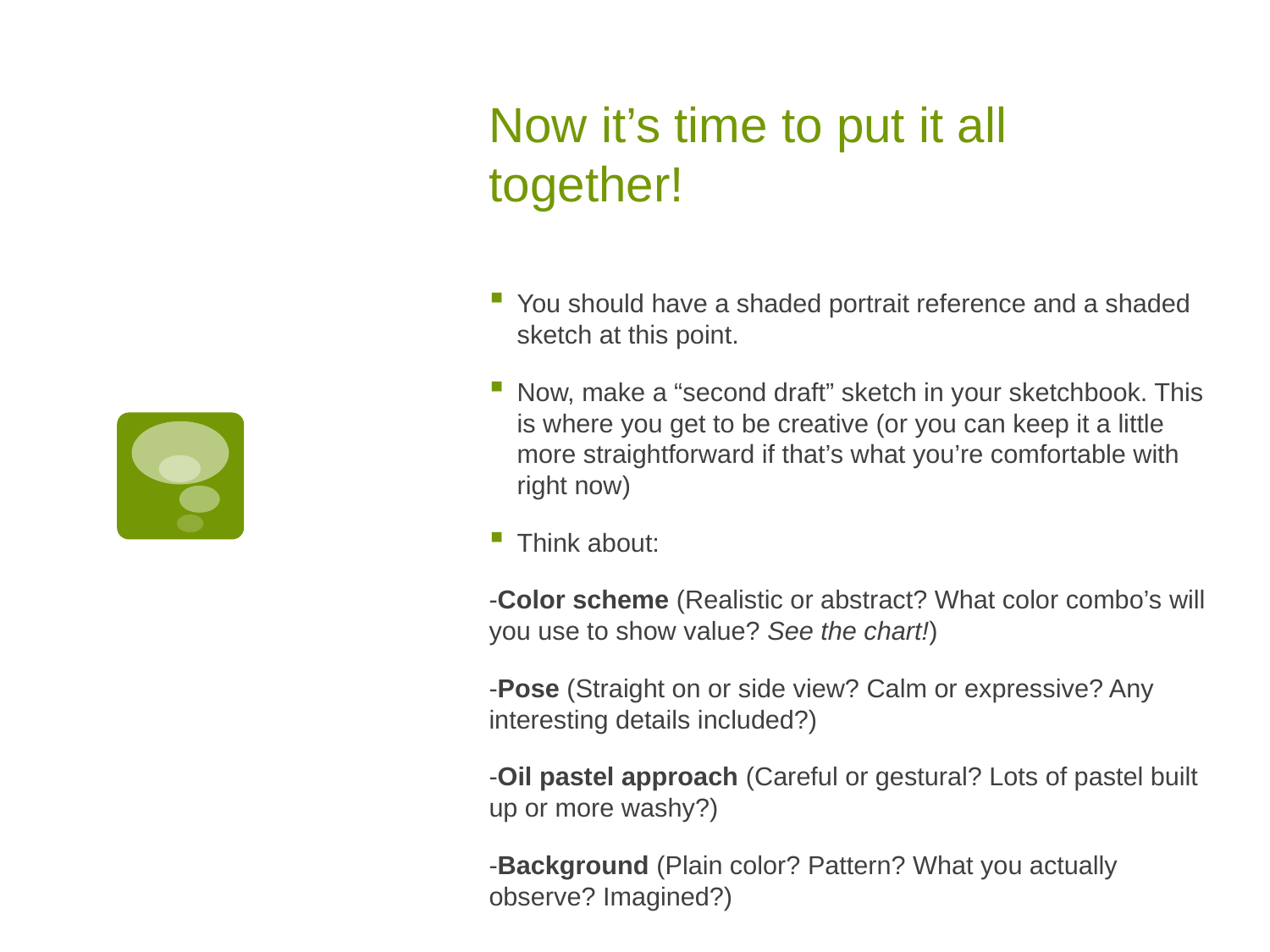

# Now it’s time to put it all together!
You should have a shaded portrait reference and a shaded sketch at this point.
Now, make a “second draft” sketch in your sketchbook. This is where you get to be creative (or you can keep it a little more straightforward if that’s what you’re comfortable with right now)
Think about:
-Color scheme (Realistic or abstract? What color combo’s will you use to show value? See the chart!)
-Pose (Straight on or side view? Calm or expressive? Any interesting details included?)
-Oil pastel approach (Careful or gestural? Lots of pastel built up or more washy?)
-Background (Plain color? Pattern? What you actually observe? Imagined?)